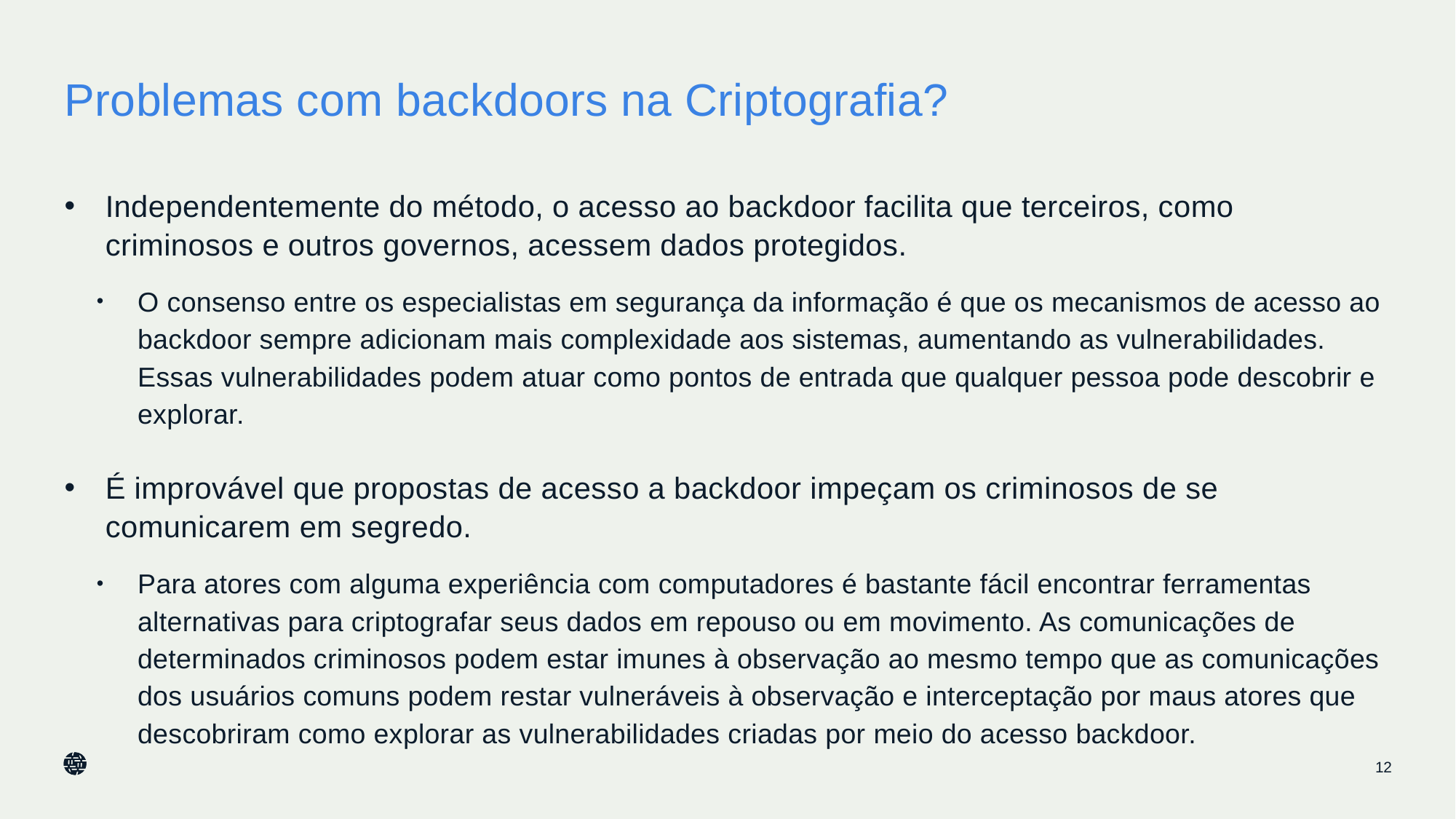

# Problemas com backdoors na Criptografia?
Independentemente do método, o acesso ao backdoor facilita que terceiros, como criminosos e outros governos, acessem dados protegidos.
O consenso entre os especialistas em segurança da informação é que os mecanismos de acesso ao backdoor sempre adicionam mais complexidade aos sistemas, aumentando as vulnerabilidades. Essas vulnerabilidades podem atuar como pontos de entrada que qualquer pessoa pode descobrir e explorar.

É improvável que propostas de acesso a backdoor impeçam os criminosos de se comunicarem em segredo.
Para atores com alguma experiência com computadores é bastante fácil encontrar ferramentas alternativas para criptografar seus dados em repouso ou em movimento. As comunicações de determinados criminosos podem estar imunes à observação ao mesmo tempo que as comunicações dos usuários comuns podem restar vulneráveis à observação e interceptação por maus atores que descobriram como explorar as vulnerabilidades criadas por meio do acesso backdoor.
12